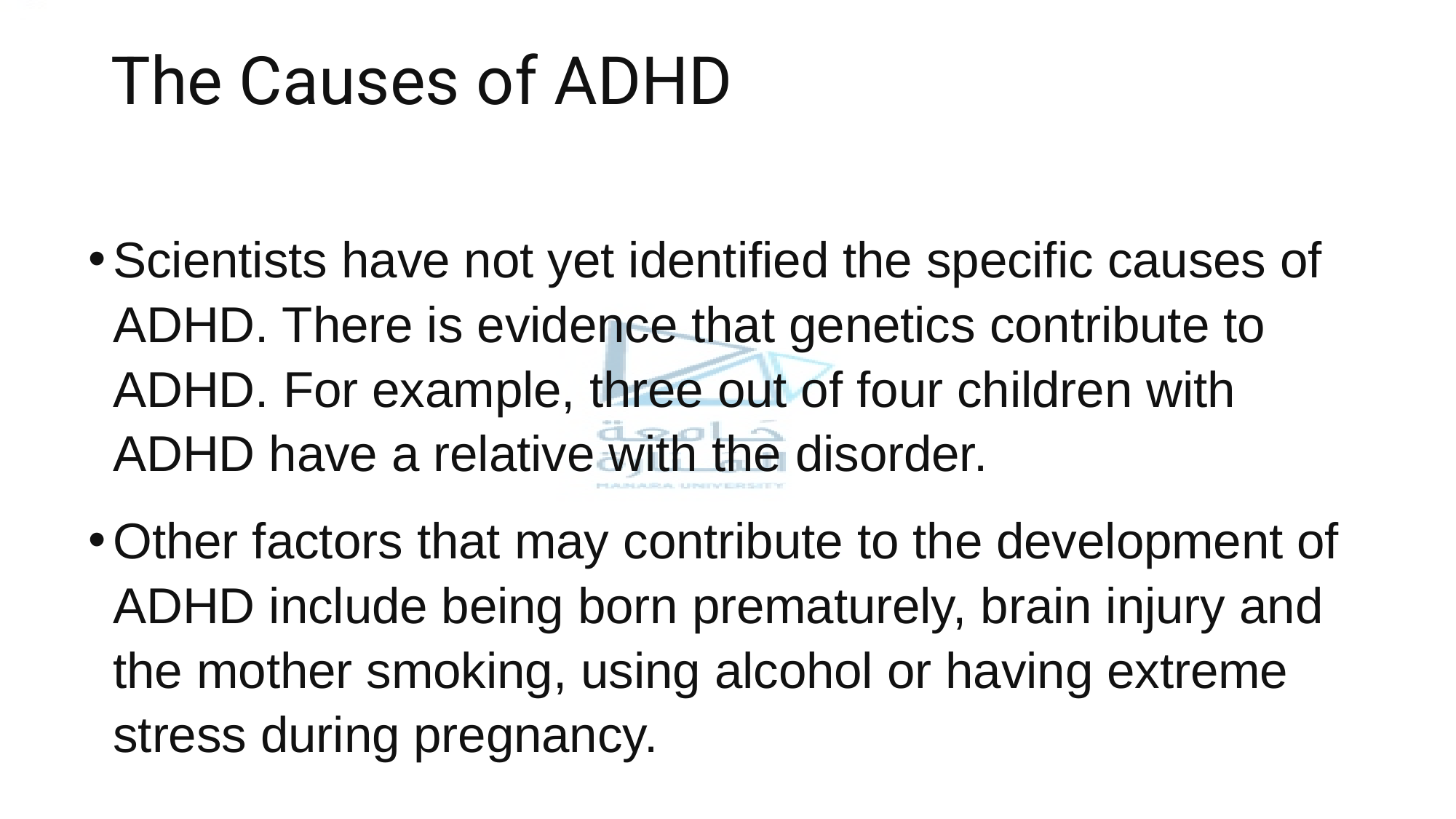

# The Causes of ADHD
Scientists have not yet identified the specific causes of ADHD. There is evidence that genetics contribute to ADHD. For example, three out of four children with ADHD have a relative with the disorder.
Other factors that may contribute to the development of ADHD include being born prematurely, brain injury and the mother smoking, using alcohol or having extreme stress during pregnancy.